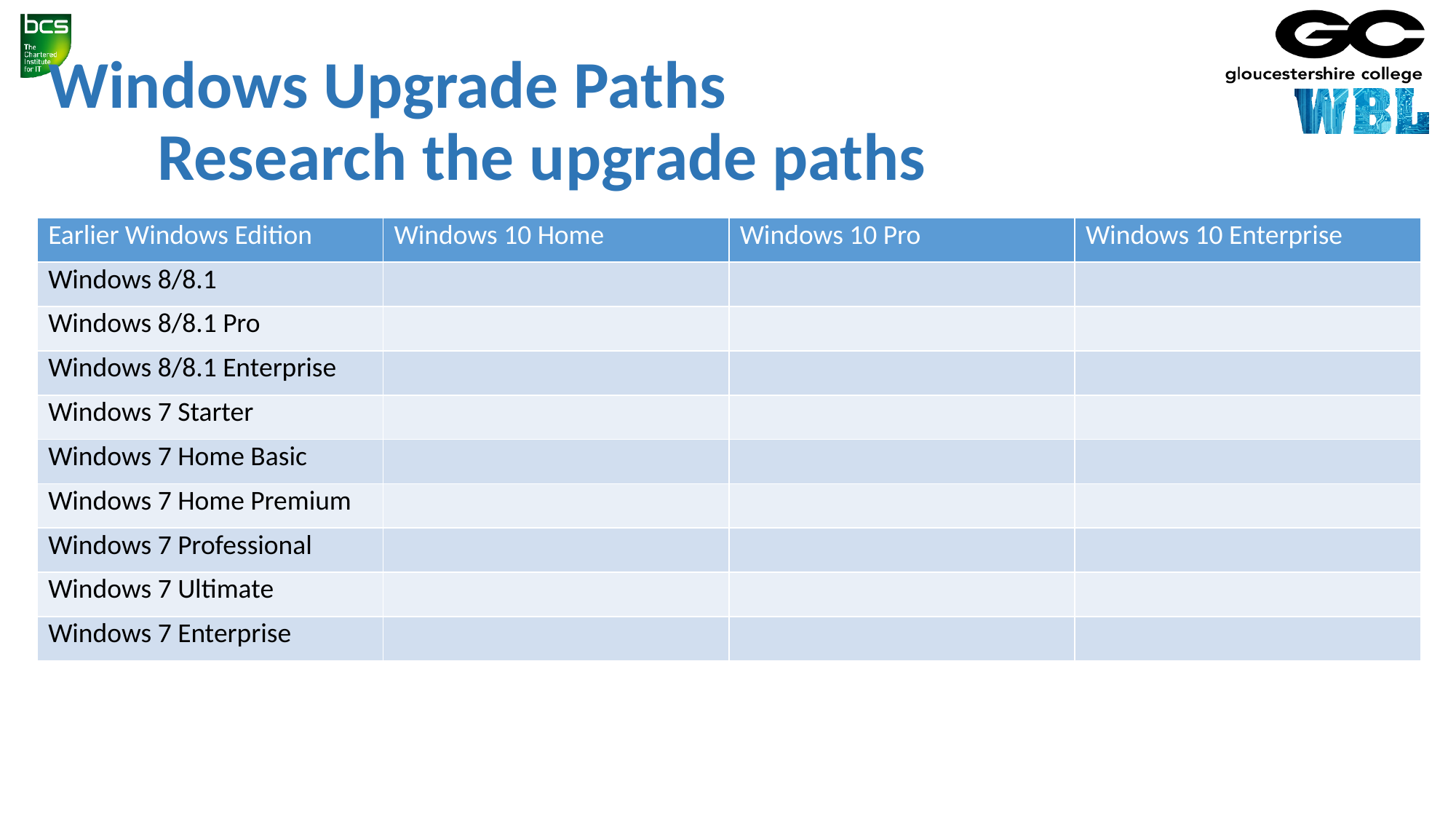

# Windows Upgrade Paths Research the upgrade paths
| Earlier Windows Edition | Windows 10 Home | Windows 10 Pro | Windows 10 Enterprise |
| --- | --- | --- | --- |
| Windows 8/8.1 |  |  |  |
| Windows 8/8.1 Pro |  |  |  |
| Windows 8/8.1 Enterprise |  |  |  |
| Windows 7 Starter |  |  |  |
| Windows 7 Home Basic |  |  |  |
| Windows 7 Home Premium |  |  |  |
| Windows 7 Professional |  |  |  |
| Windows 7 Ultimate |  |  |  |
| Windows 7 Enterprise |  |  |  |